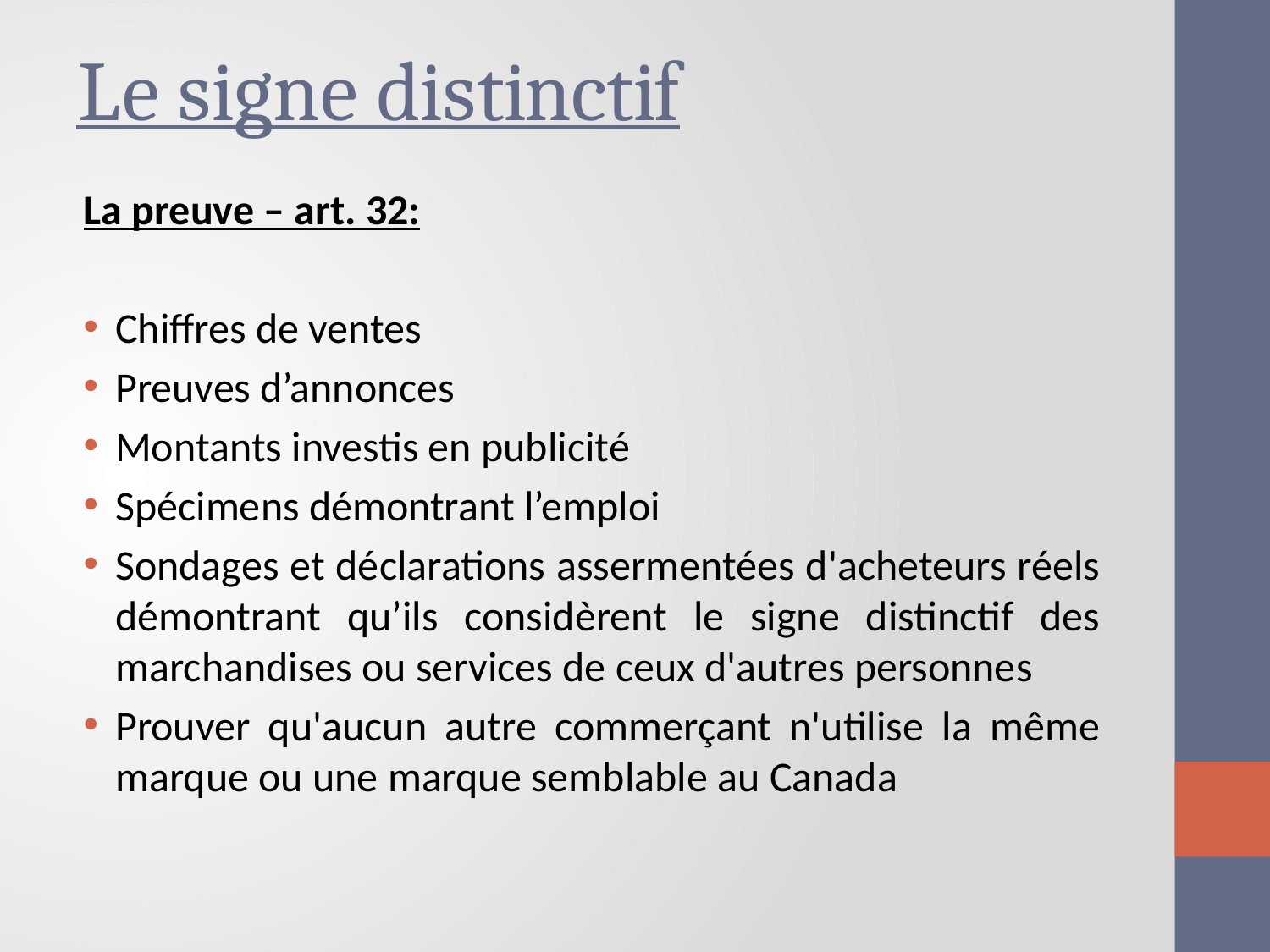

# Le signe distinctif
La preuve – art. 32:

Chiffres de ventes
Preuves d’annonces
Montants investis en publicité
Spécimens démontrant l’emploi
Sondages et déclarations assermentées d'acheteurs réels démontrant qu’ils considèrent le signe distinctif des marchandises ou services de ceux d'autres personnes
Prouver qu'aucun autre commerçant n'utilise la même marque ou une marque semblable au Canada